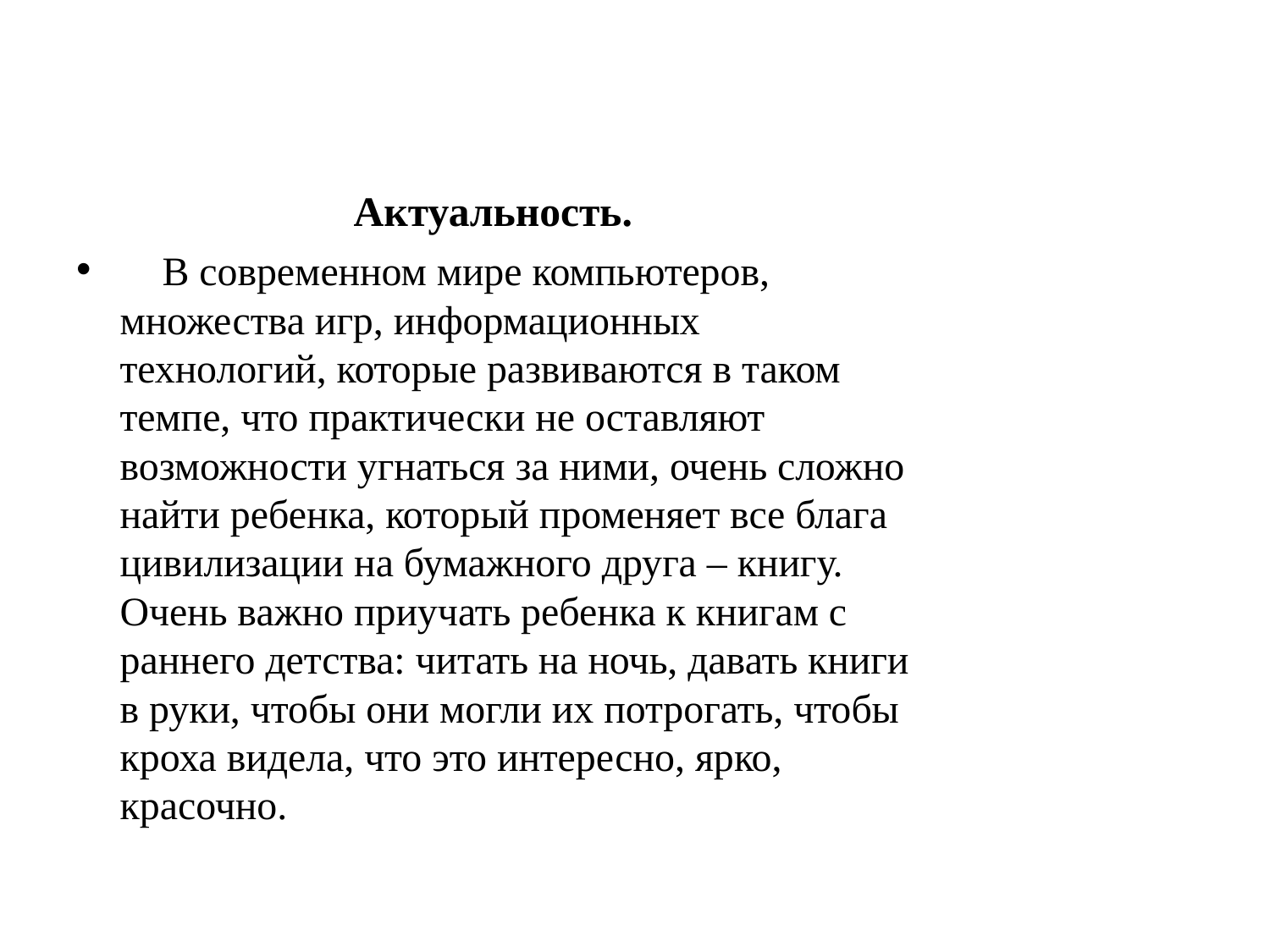

#
Актуальность.
    В современном мире компьютеров, множества игр, информационных технологий, которые развиваются в таком темпе, что практически не оставляют возможности угнаться за ними, очень сложно найти ребенка, который променяет все блага цивилизации на бумажного друга – книгу.
Очень важно приучать ребенка к книгам с раннего детства: читать на ночь, давать книги в руки, чтобы они могли их потрогать, чтобы кроха видела, что это интересно, ярко, красочно.